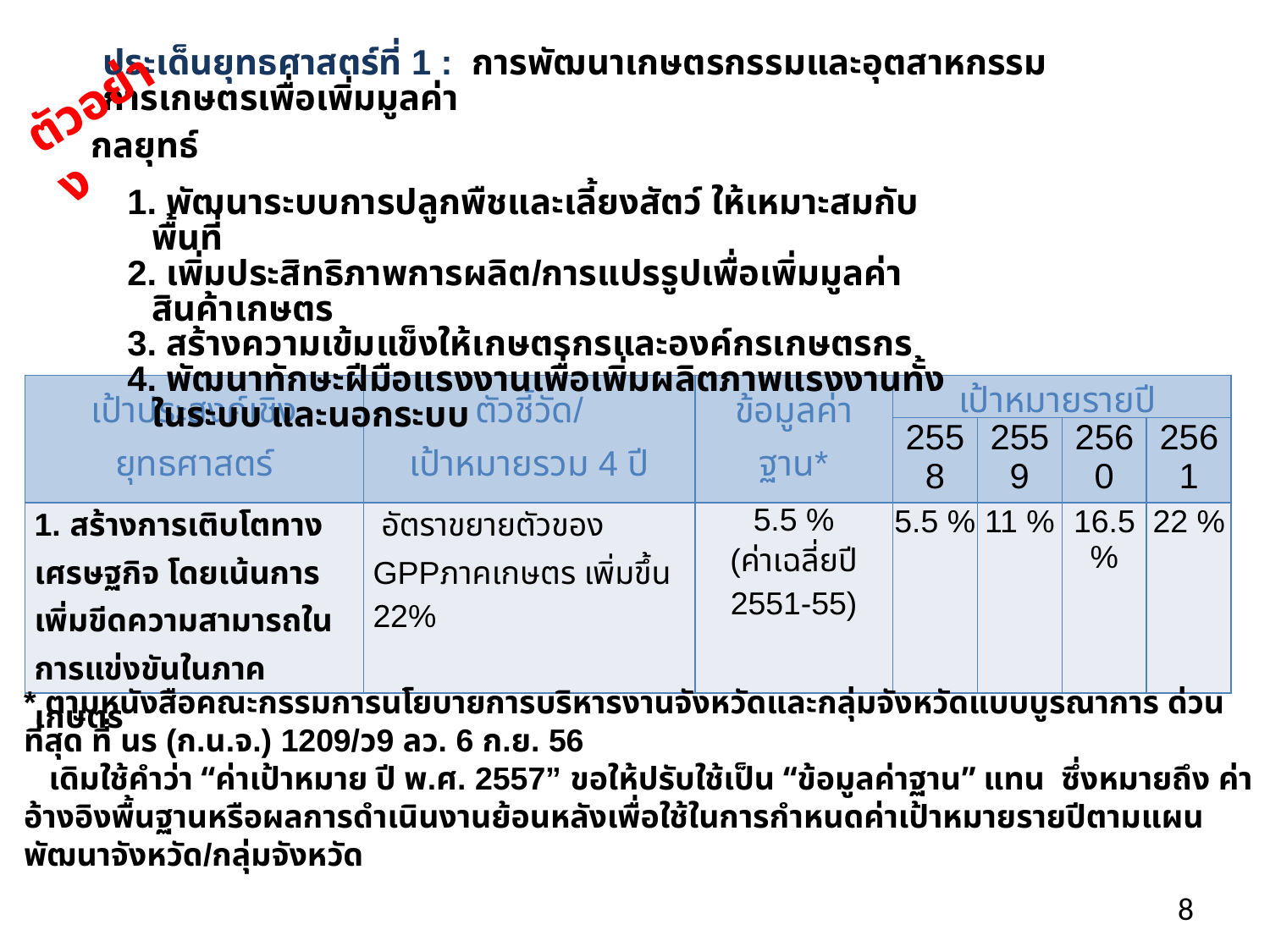

ประเด็นยุทธศาสตร์ที่ 1 :  การพัฒนาเกษตรกรรมและอุตสาหกรรมการเกษตรเพื่อเพิ่มมูลค่า
ตัวอย่าง
กลยุทธ์
1. พัฒนาระบบการปลูกพืชและเลี้ยงสัตว์ ให้เหมาะสมกับพื้นที่
2. เพิ่มประสิทธิภาพการผลิต/การแปรรูปเพื่อเพิ่มมูลค่าสินค้าเกษตร
3. สร้างความเข้มแข็งให้เกษตรกรและองค์กรเกษตรกร
4. พัฒนาทักษะฝีมือแรงงานเพื่อเพิ่มผลิตภาพแรงงานทั้งในระบบ และนอกระบบ
| เป้าประสงค์เชิงยุทธศาสตร์ | ตัวชี้วัด/ เป้าหมายรวม 4 ปี | ข้อมูลค่าฐาน\* | เป้าหมายรายปี |  |  |  |
| --- | --- | --- | --- | --- | --- | --- |
|  |  |  | 2558 | 2559 | 2560 | 2561 |
| 1. สร้างการเติบโตทางเศรษฐกิจ โดยเน้นการเพิ่มขีดความสามารถในการแข่งขันในภาคเกษตร | อัตราขยายตัวของ GPPภาคเกษตร เพิ่มขึ้น 22% | 5.5 % (ค่าเฉลี่ยปี 2551-55) | 5.5 % | 11 % | 16.5 % | 22 % |
* ตามหนังสือคณะกรรมการนโยบายการบริหารงานจังหวัดและกลุ่มจังหวัดแบบบูรณาการ ด่วนที่สุด ที่ นร (ก.น.จ.) 1209/ว9 ลว. 6 ก.ย. 56
   เดิมใช้คำว่า “ค่าเป้าหมาย ปี พ.ศ. 2557” ขอให้ปรับใช้เป็น “ข้อมูลค่าฐาน” แทน  ซึ่งหมายถึง ค่าอ้างอิงพื้นฐานหรือผลการดำเนินงานย้อนหลังเพื่อใช้ในการกำหนดค่าเป้าหมายรายปีตามแผนพัฒนาจังหวัด/กลุ่มจังหวัด
8